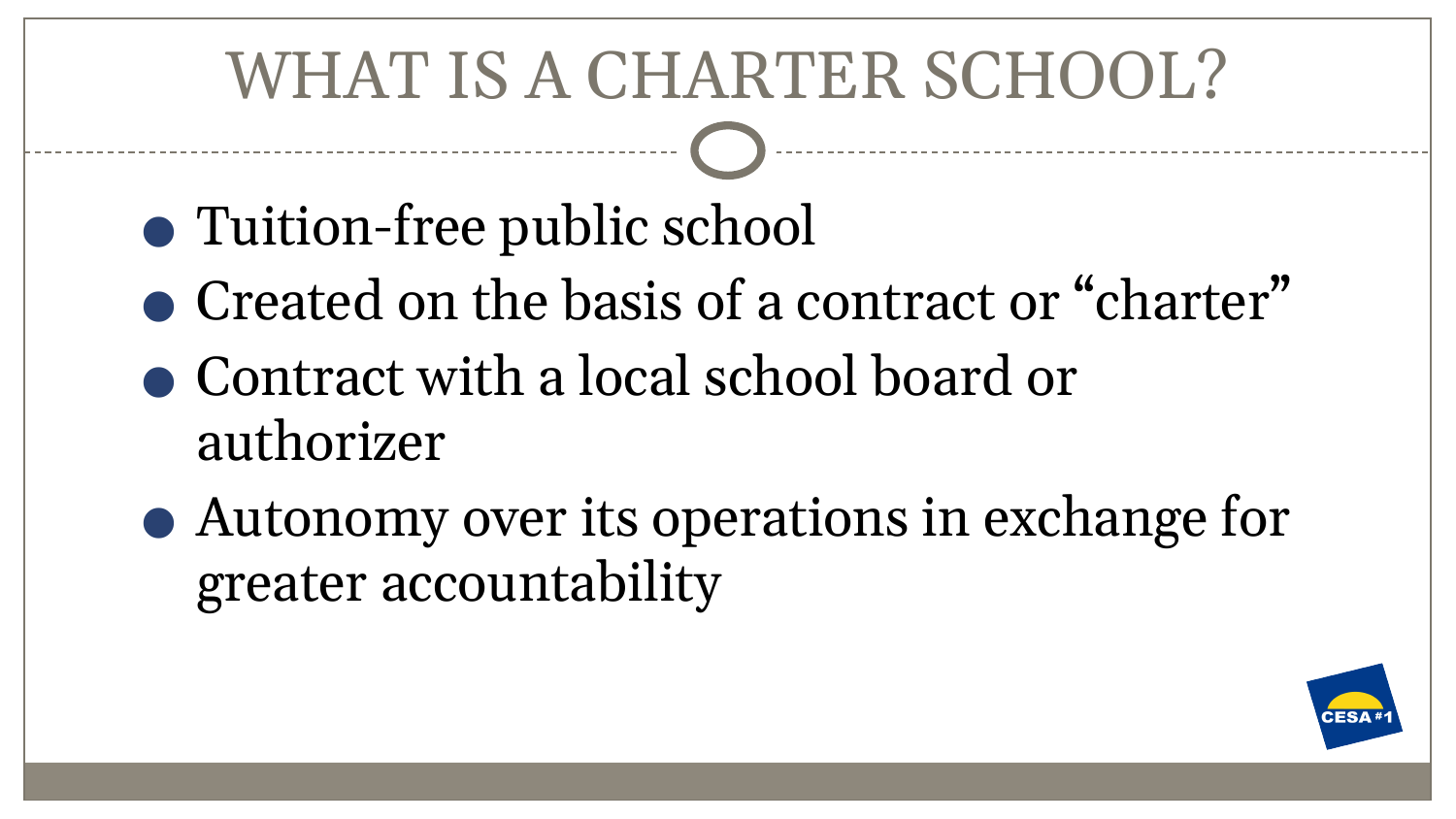

# WHAT IS A CHARTER SCHOOL?
Tuition-free public school
Created on the basis of a contract or “charter”
Contract with a local school board or authorizer
Autonomy over its operations in exchange for greater accountability